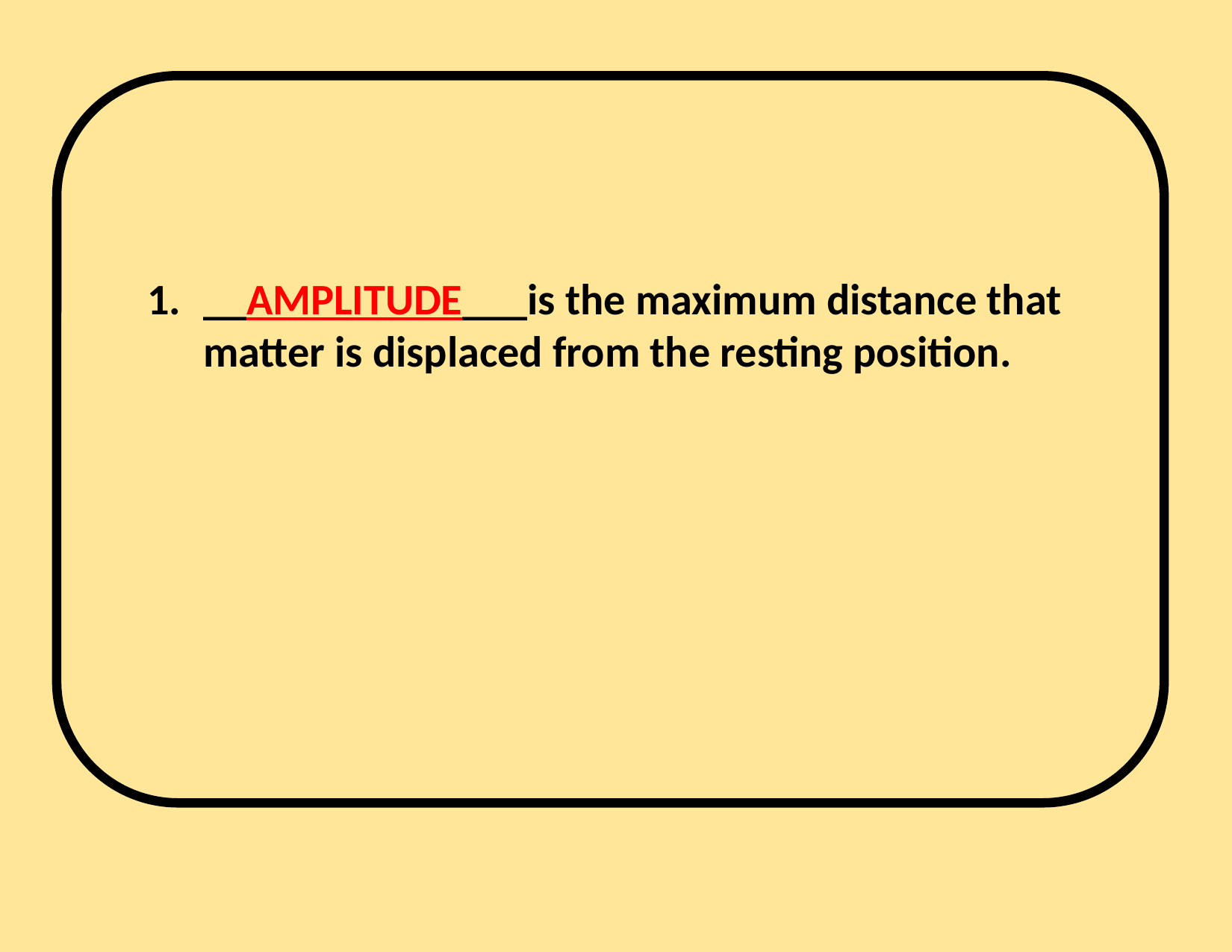

__AMPLITUDE___is the maximum distance that matter is displaced from the resting position.